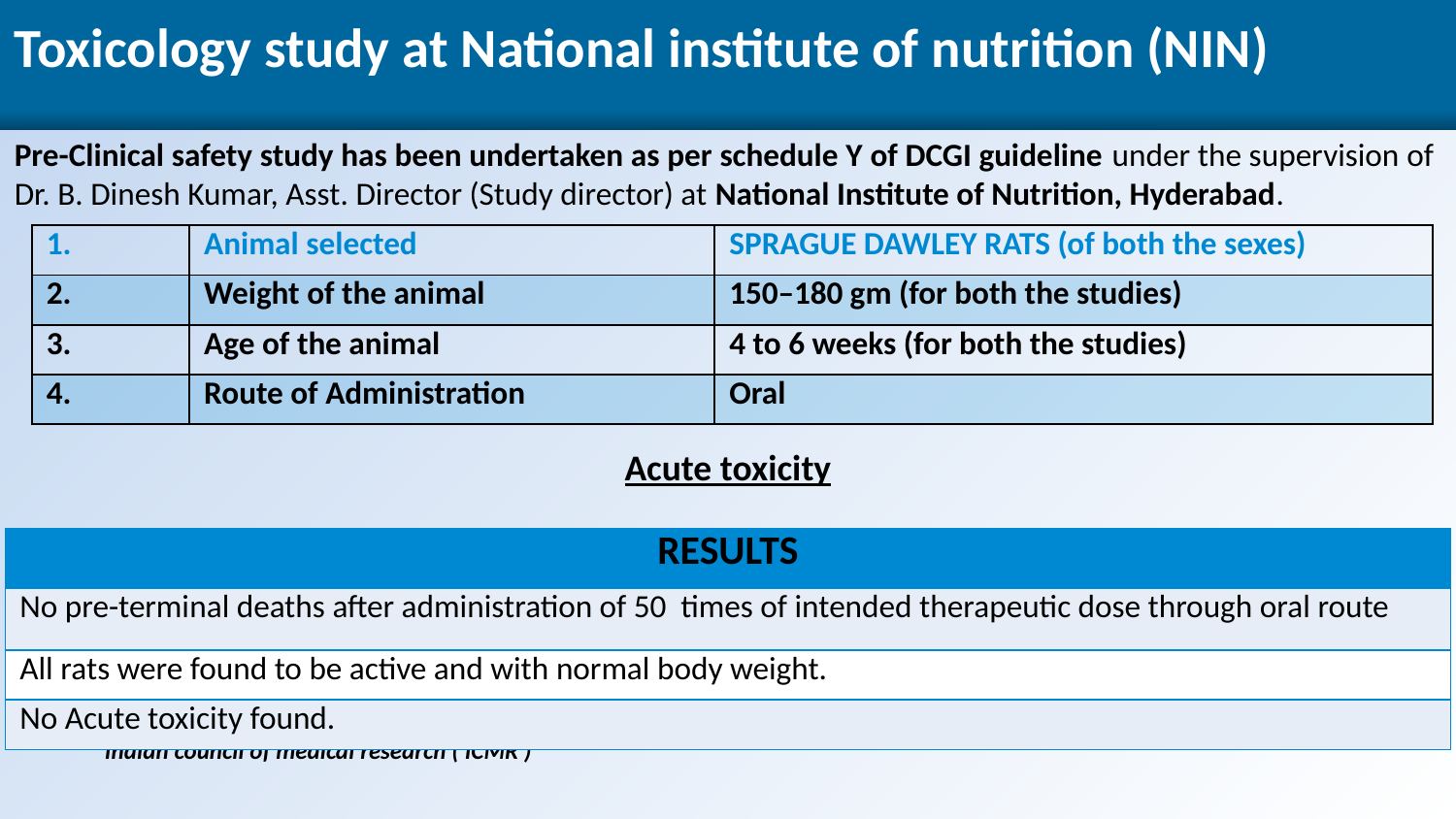

Toxicology study at National institute of nutrition (NIN)

Pre-Clinical safety study has been undertaken as per schedule Y of DCGI guideline under the supervision of  Dr. B. Dinesh Kumar, Asst. Director (Study director) at National Institute of Nutrition, Hyderabad.

Acute toxicity

* Indian council of medical research ( ICMR )
| 1. | Animal selected | SPRAGUE DAWLEY RATS (of both the sexes) |
| --- | --- | --- |
| 2. | Weight of the animal | 150–180 gm (for both the studies) |
| 3. | Age of the animal | 4 to 6 weeks (for both the studies) |
| 4. | Route of Administration | Oral |
| RESULTS |
| --- |
| No pre-terminal deaths after administration of 50 times of intended therapeutic dose through oral route |
| All rats were found to be active and with normal body weight. |
| No Acute toxicity found. |